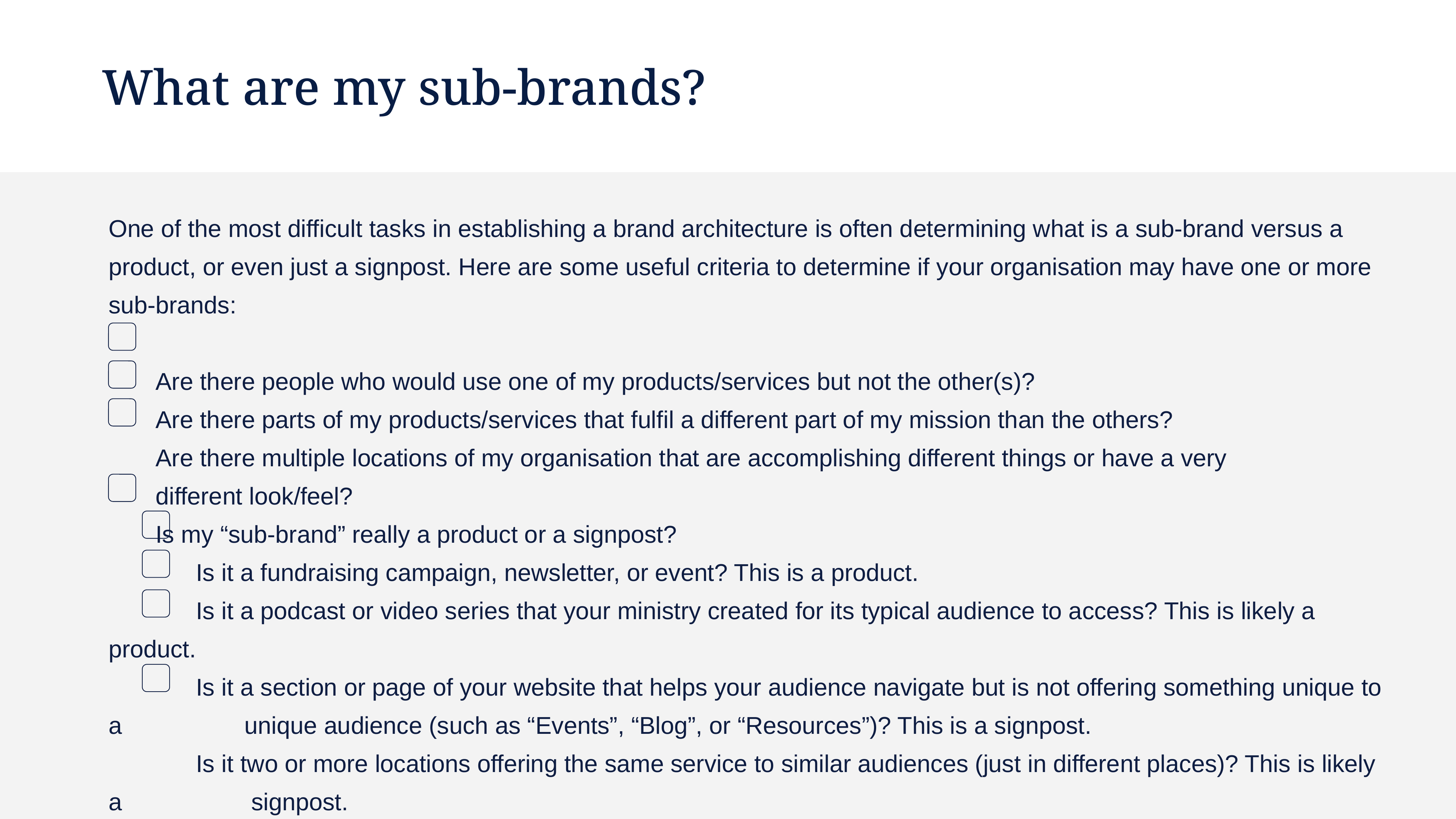

What are my sub-brands?
One of the most difficult tasks in establishing a brand architecture is often determining what is a sub-brand versus a product, or even just a signpost. Here are some useful criteria to determine if your organisation may have one or more sub-brands:

       Are there people who would use one of my products/services but not the other(s)?
       Are there parts of my products/services that fulfil a different part of my mission than the others?
       Are there multiple locations of my organisation that are accomplishing different things or have a very
       different look/feel?
       Is my “sub-brand” really a product or a signpost?
             Is it a fundraising campaign, newsletter, or event? This is a product.
             Is it a podcast or video series that your ministry created for its typical audience to access? This is likely a product.
             Is it a section or page of your website that helps your audience navigate but is not offering something unique to a 		    unique audience (such as “Events”, “Blog”, or “Resources”)? This is a signpost.
             Is it two or more locations offering the same service to similar audiences (just in different places)? This is likely a 		     signpost.